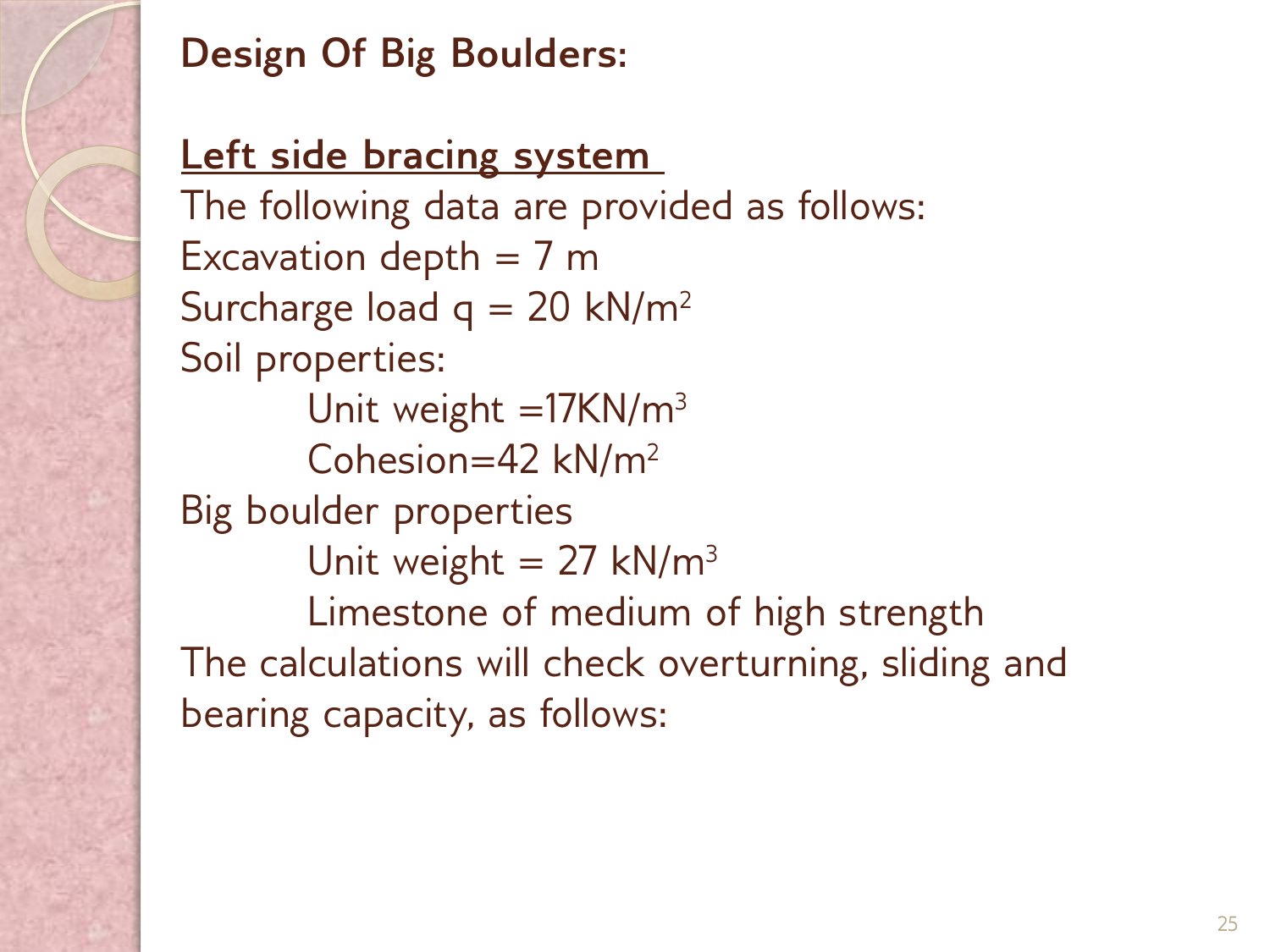

# Design Of Big Boulders: Left side bracing system The following data are provided as follows: Excavation depth = 7 m Surcharge load q = 20 kN/m2 Soil properties: Unit weight =17KN/m3 Cohesion=42 kN/m2 Big boulder properties Unit weight = 27 kN/m3 Limestone of medium of high strength The calculations will check overturning, sliding and bearing capacity, as follows:
25